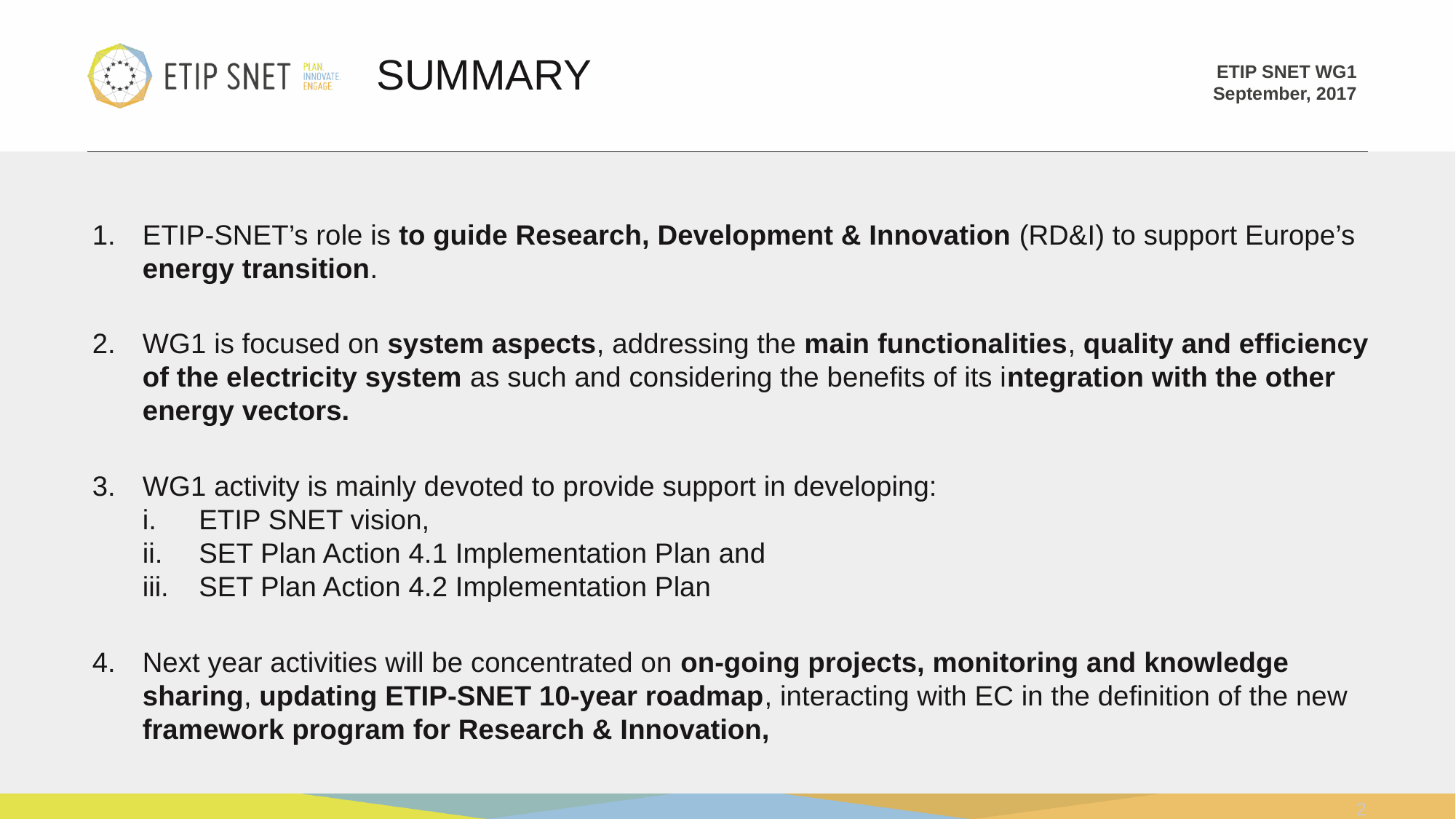

SUMMARY
ETIP-SNET’s role is to guide Research, Development & Innovation (RD&I) to support Europe’s energy transition.
WG1 is focused on system aspects, addressing the main functionalities, quality and efficiency of the electricity system as such and considering the benefits of its integration with the other energy vectors.
WG1 activity is mainly devoted to provide support in developing:
ETIP SNET vision,
SET Plan Action 4.1 Implementation Plan and
SET Plan Action 4.2 Implementation Plan
Next year activities will be concentrated on on-going projects, monitoring and knowledge sharing, updating ETIP-SNET 10-year roadmap, interacting with EC in the definition of the new framework program for Research & Innovation,
2